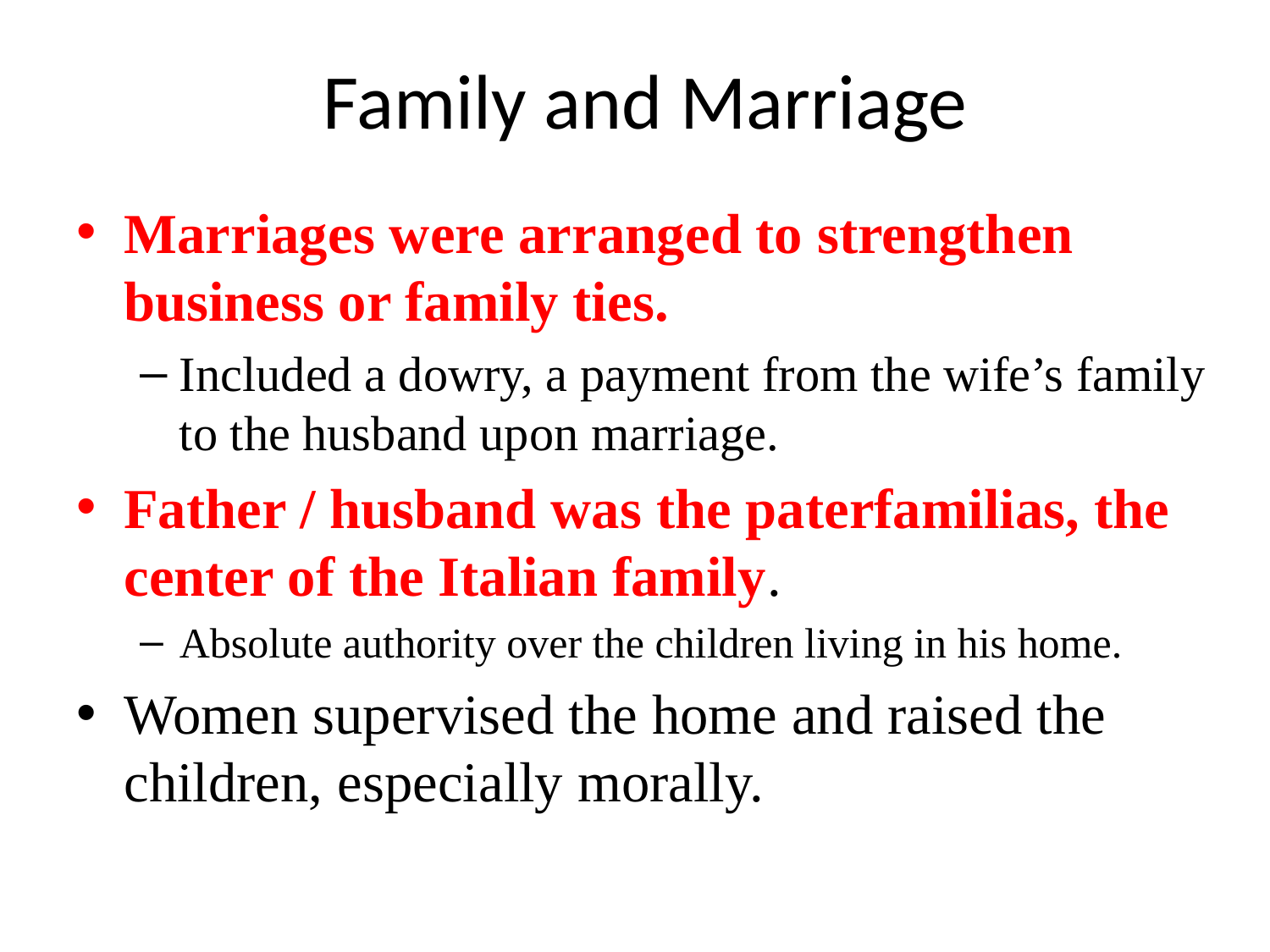

# Family and Marriage
Marriages were arranged to strengthen business or family ties.
Included a dowry, a payment from the wife’s family to the husband upon marriage.
Father / husband was the paterfamilias, the center of the Italian family.
Absolute authority over the children living in his home.
Women supervised the home and raised the children, especially morally.